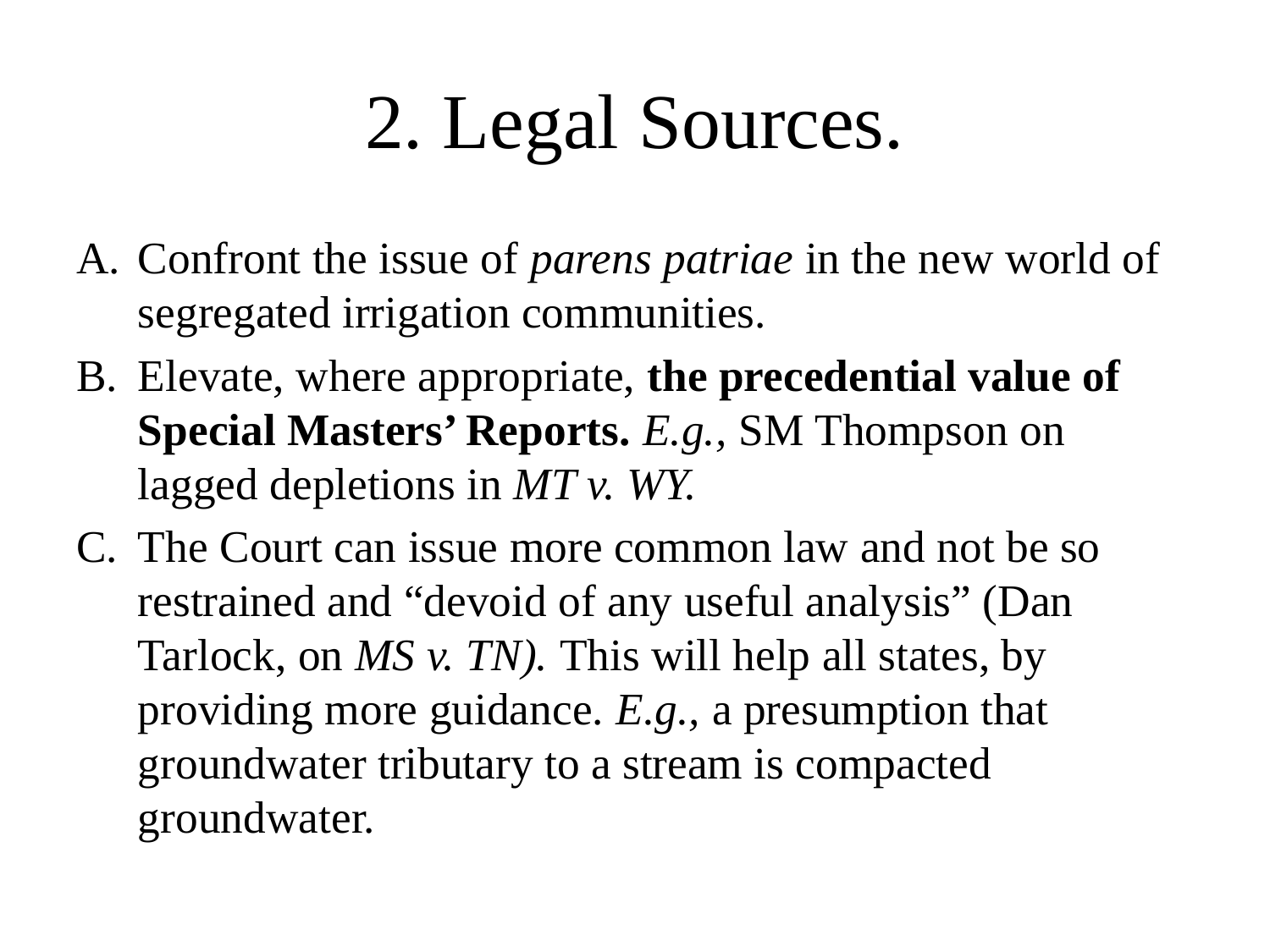

# 2. Legal Sources.
Confront the issue of parens patriae in the new world of segregated irrigation communities.
Elevate, where appropriate, the precedential value of Special Masters’ Reports. E.g., SM Thompson on lagged depletions in MT v. WY.
The Court can issue more common law and not be so restrained and “devoid of any useful analysis” (Dan Tarlock, on MS v. TN). This will help all states, by providing more guidance. E.g., a presumption that groundwater tributary to a stream is compacted groundwater.